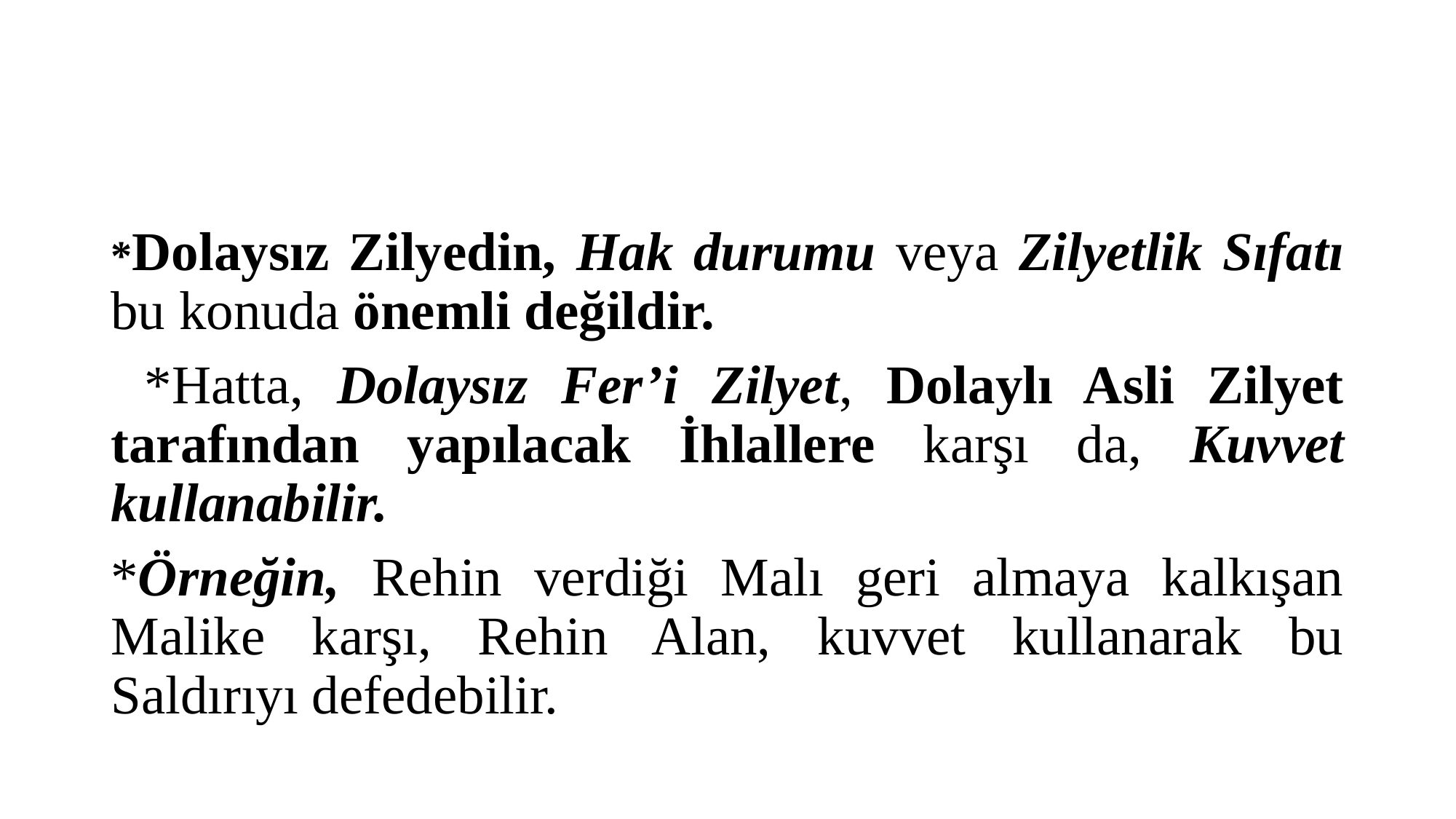

#
*Dolaysız Zilyedin, Hak durumu veya Zilyetlik Sıfatı bu konuda önemli değildir.
 *Hatta, Dolaysız Fer’i Zilyet, Dolaylı Asli Zilyet tarafından yapılacak İhlallere karşı da, Kuvvet kullanabilir.
*Örneğin, Rehin verdiği Malı geri almaya kalkışan Malike karşı, Rehin Alan, kuvvet kullanarak bu Saldırıyı defedebilir.